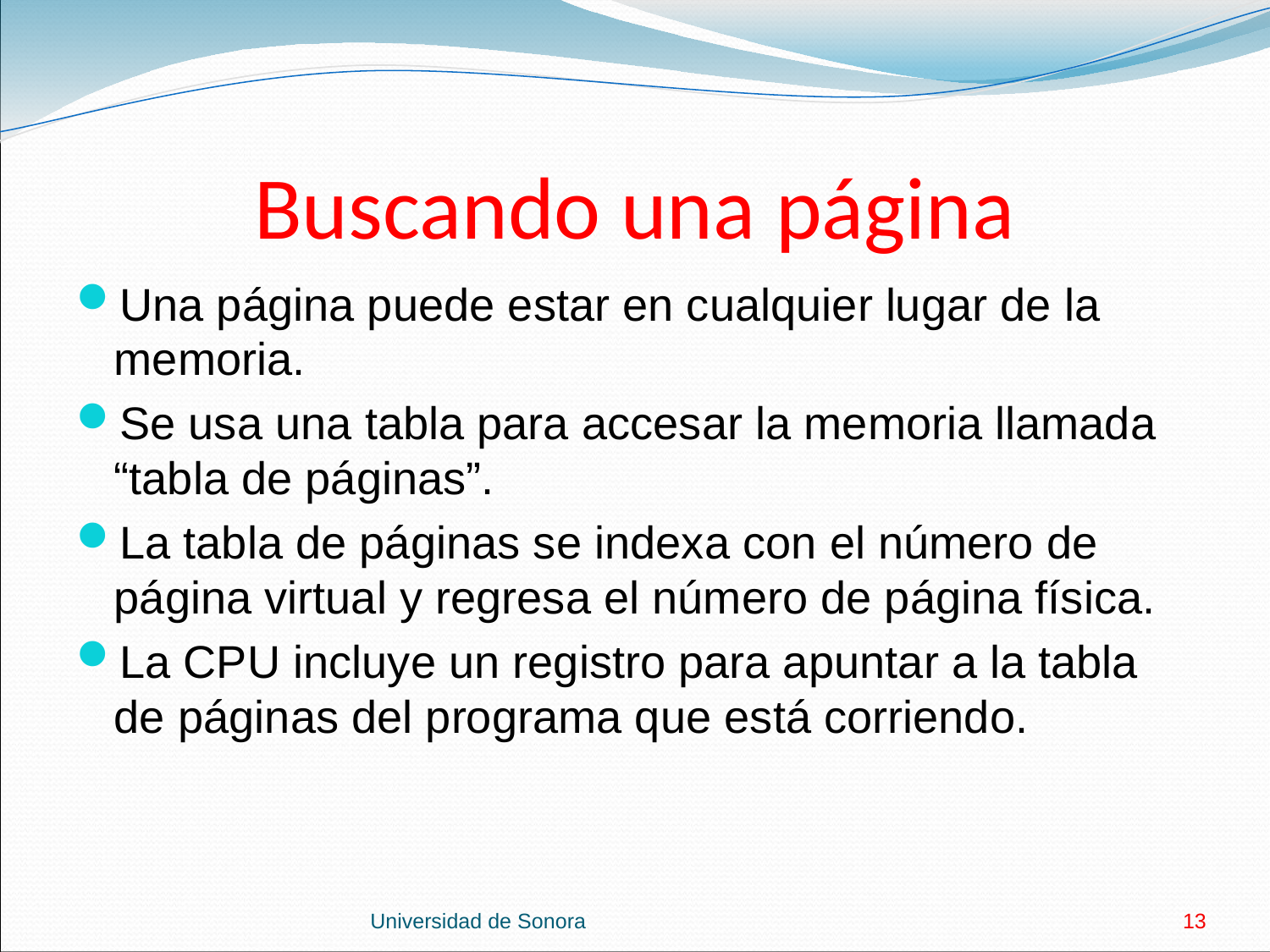

# Buscando una página
Una página puede estar en cualquier lugar de la memoria.
Se usa una tabla para accesar la memoria llamada “tabla de páginas”.
La tabla de páginas se indexa con el número de página virtual y regresa el número de página física.
La CPU incluye un registro para apuntar a la tabla de páginas del programa que está corriendo.
Universidad de Sonora
13